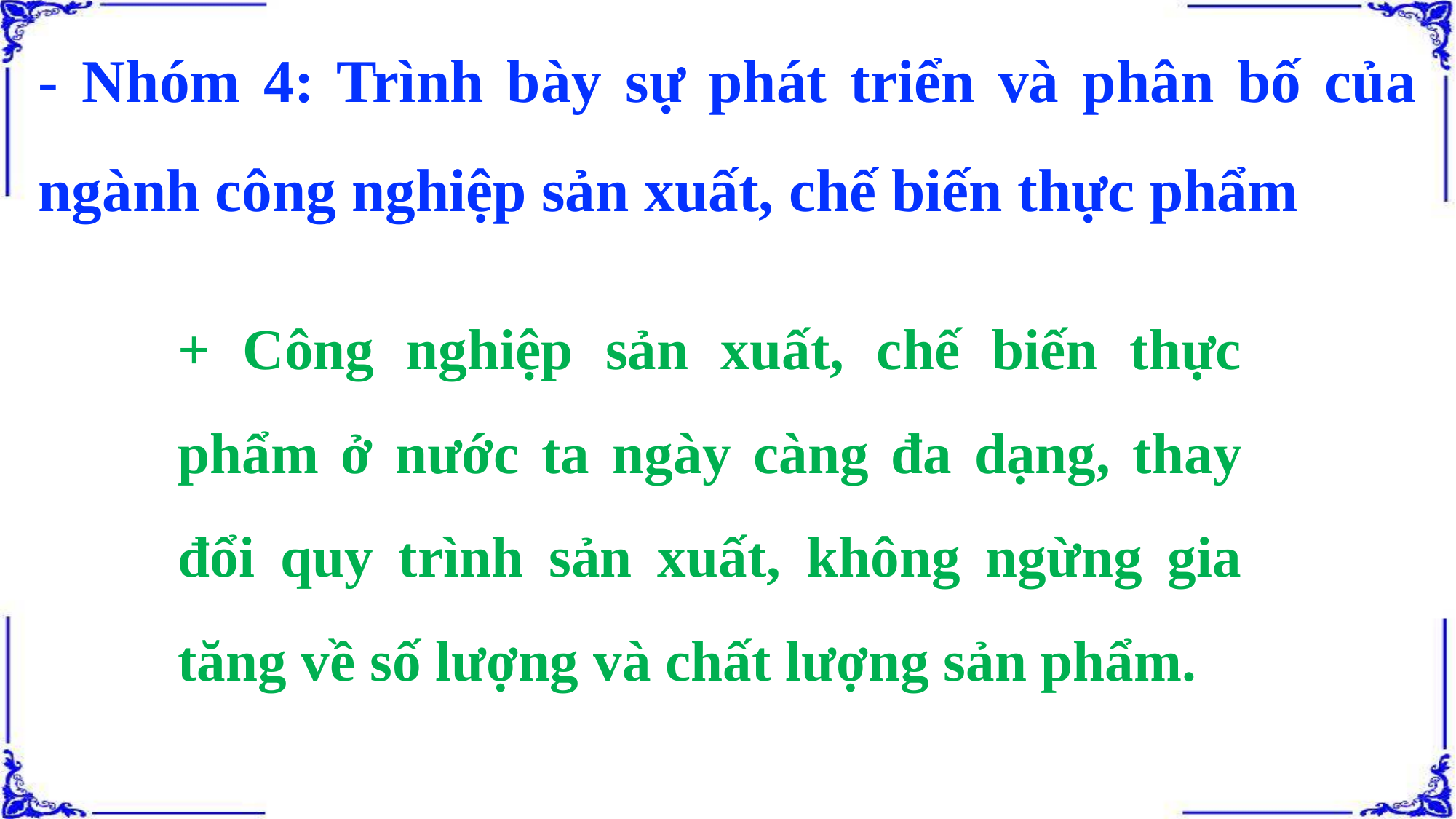

- Nhóm 4: Trình bày sự phát triển và phân bố của ngành công nghiệp sản xuất, chế biến thực phẩm
+ Công nghiệp sản xuất, chế biến thực phẩm ở nước ta ngày càng đa dạng, thay đổi quy trình sản xuất, không ngừng gia tăng về số lượng và chất lượng sản phẩm.